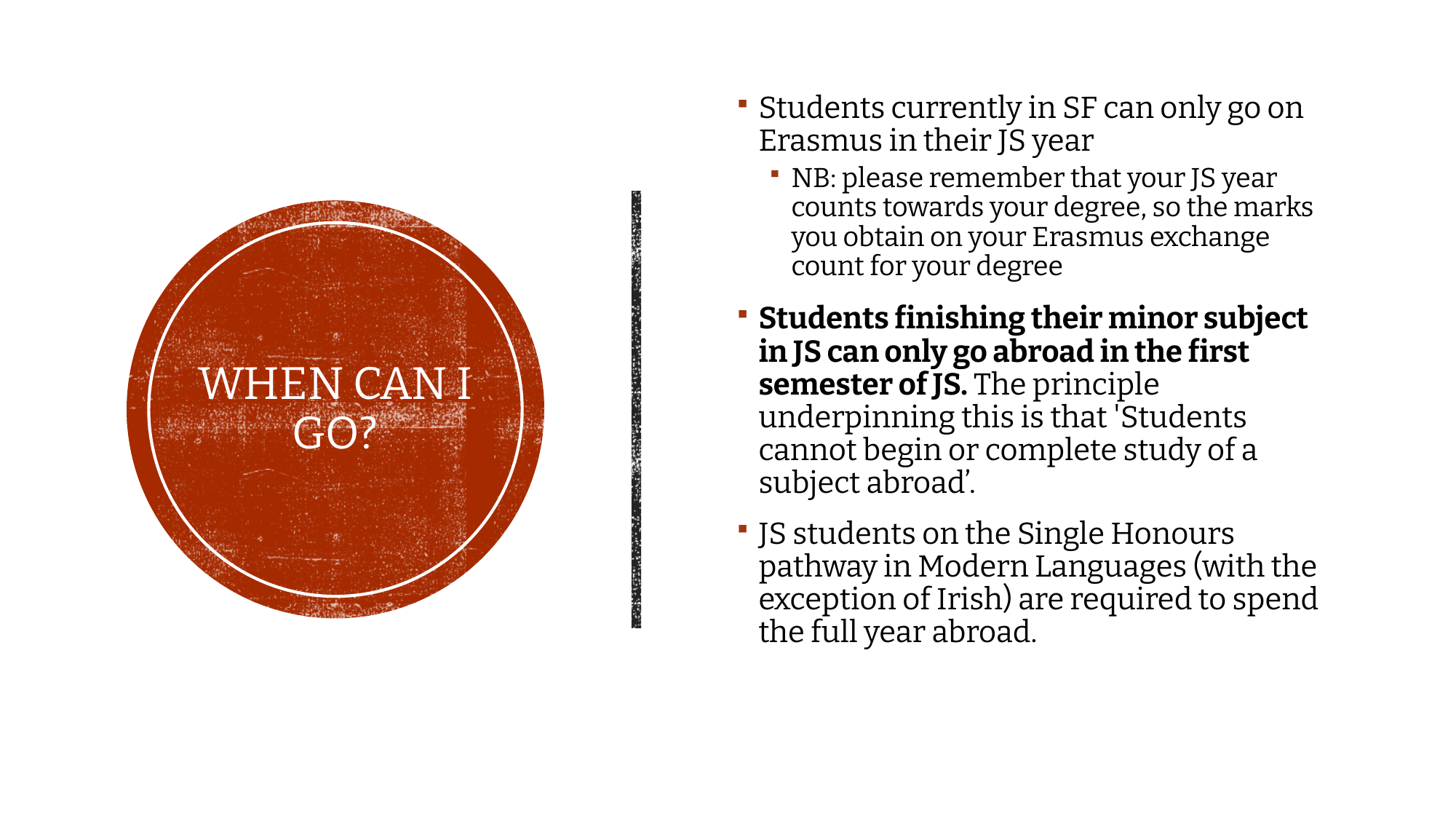

Students currently in SF can only go on Erasmus in their JS year
NB: please remember that your JS year counts towards your degree, so the marks you obtain on your Erasmus exchange count for your degree
Students finishing their minor subject in JS can only go abroad in the first semester of JS. The principle underpinning this is that 'Students cannot begin or complete study of a subject abroad’.
JS students on the Single Honours pathway in Modern Languages (with the exception of Irish) are required to spend the full year abroad.

# When can I go?